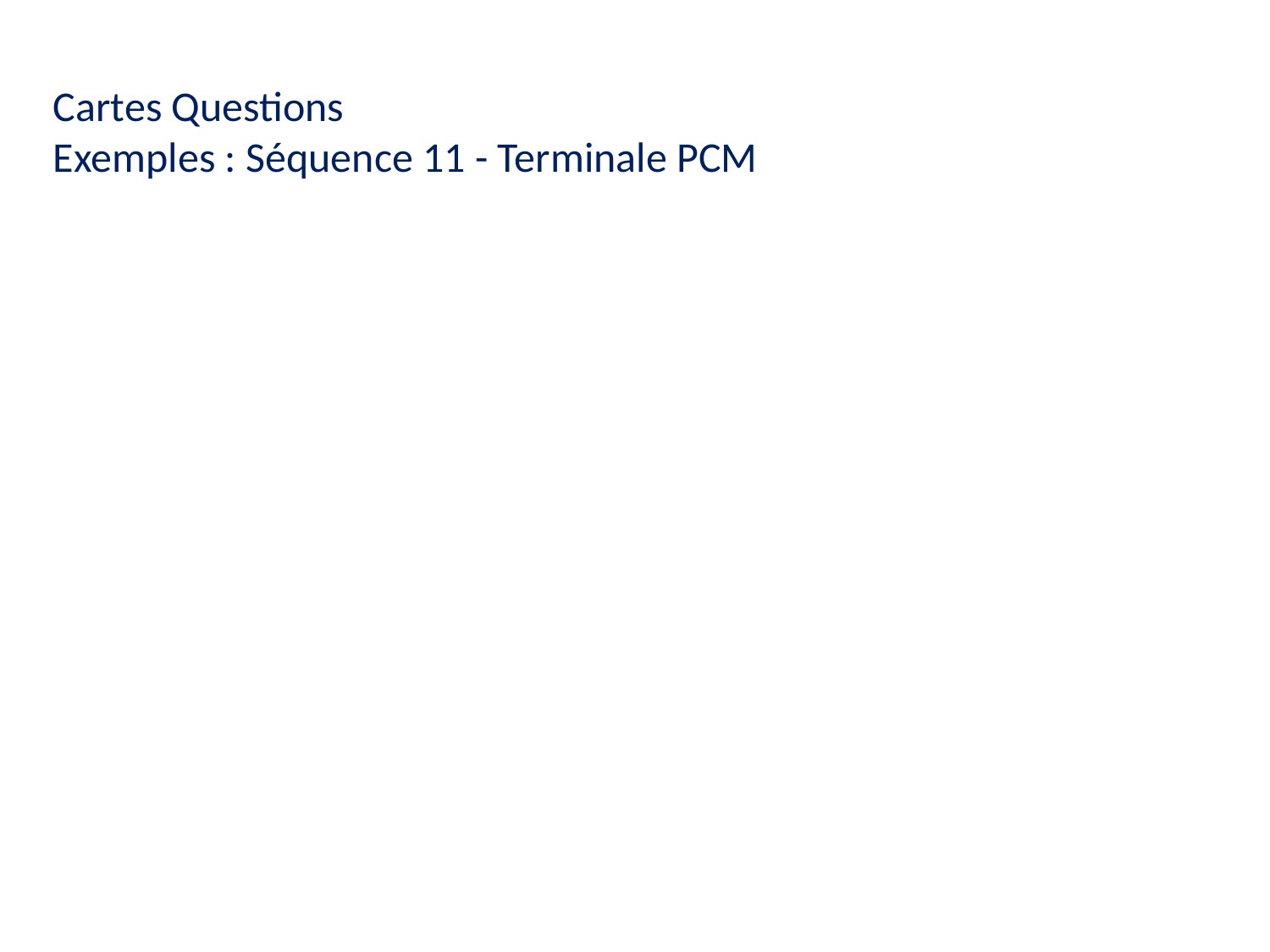

Cartes Questions
Exemples : Séquence 11 - Terminale PCM